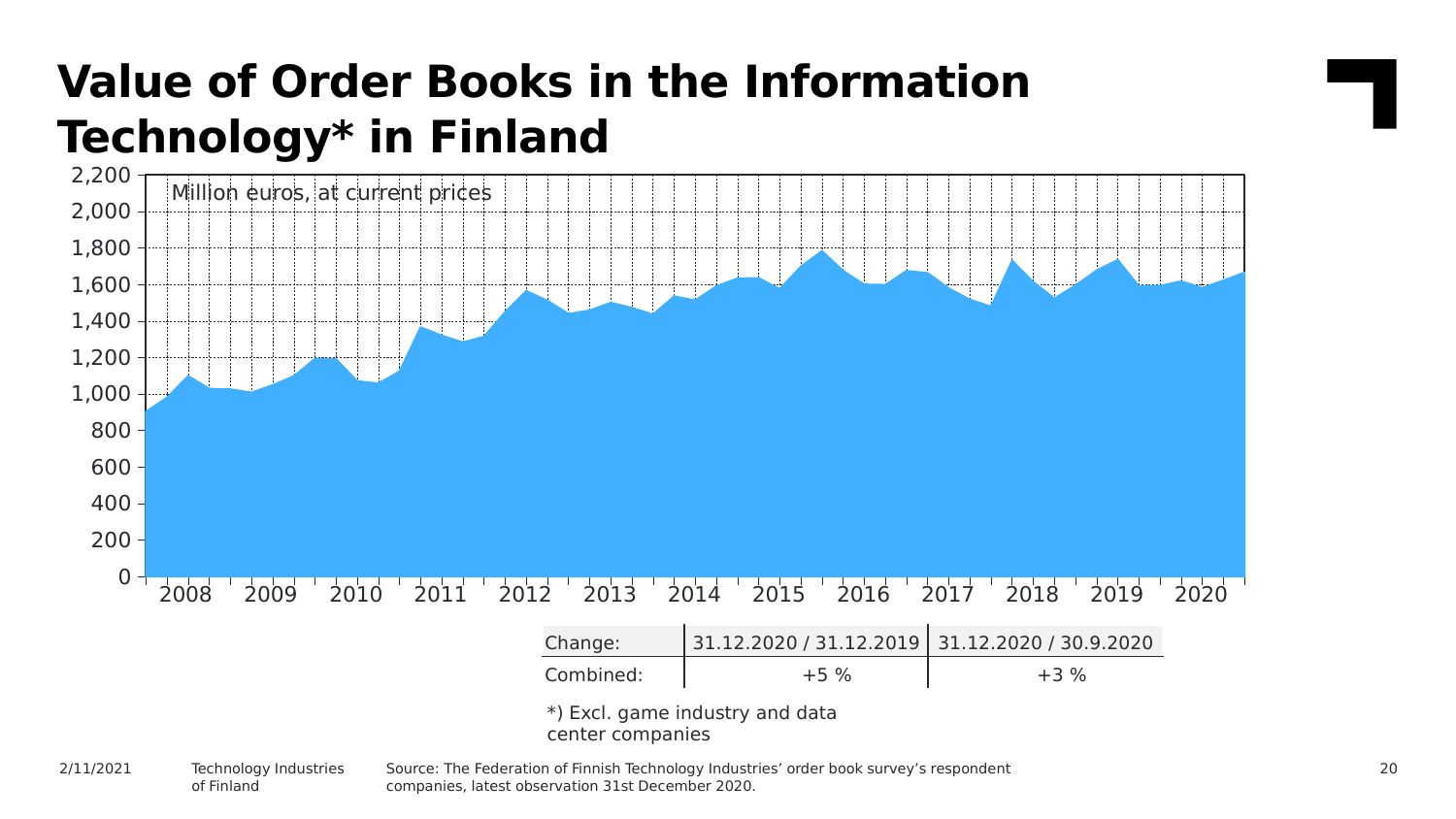

Value of Order Books in the Information Technology* in Finland

### Chart

| Category | Yhteensä |
|---|---|
|  | 903.3 |
| 2008,I | 981.5 |
|  | 1099.5 |
|  | 1029.5 |
|  | 1026.0 |
| 2009,I | 1008.1 |
|  | 1049.7 |
|  | 1098.6 |
|  | 1194.2 |
| 2010,I | 1191.4 |
|  | 1071.1 |
|  | 1058.7 |
|  | 1124.5 |
| 2011,I | 1366.3 |
|  | 1320.8 |
|  | 1283.3 |
|  | 1315.0 |
| 2012,I | 1449.6 |
|  | 1565.2 |
|  | 1511.9 |
|  | 1439.7 |
| 2013,I | 1458.2 |
|  | 1500.8 |
|  | 1472.4 |
|  | 1436.2 |
| 2014,I | 1536.0 |
|  | 1513.3 |
|  | 1591.2 |
|  | 1633.8 |
| 2015,I | 1636.1 |
|  | 1575.3 |
|  | 1698.3 |
|  | 1783.9 |
| 2016,I | 1674.9 |
|  | 1600.4 |
|  | 1598.4 |
|  | 1674.8 |
| 2017,I | 1663.2 |
|  | 1579.6 |
|  | 1517.4 |
|  | 1480.0 |
| 2018,I | 1731.5 |
|  | 1613.4 |
|  | 1524.7 |
|  | 1595.3 |
| 2019,I | 1677.7 |
|  | 1735.2 |
|  | 1591.8 |
|  | 1593.1 |
| 2020,I | 1618.2 |
Million euros, at current prices
| 2008 | 2009 | 2010 | 2011 | 2012 | 2013 | 2014 | 2015 | 2016 | 2017 | 2018 | 2019 | 2020 |
| --- | --- | --- | --- | --- | --- | --- | --- | --- | --- | --- | --- | --- |
| Change: | 31.12.2020 / 31.12.2019 | 31.12.2020 / 30.9.2020 |
| --- | --- | --- |
| Combined: | +5 % | +3 % |
*) Excl. game industry and data center companies

Source: The Federation of Finnish Technology Industries’ order book survey’s respondent companies, latest observation 31st December 2020.
2/11/2021
Technology Industries
of Finland
20